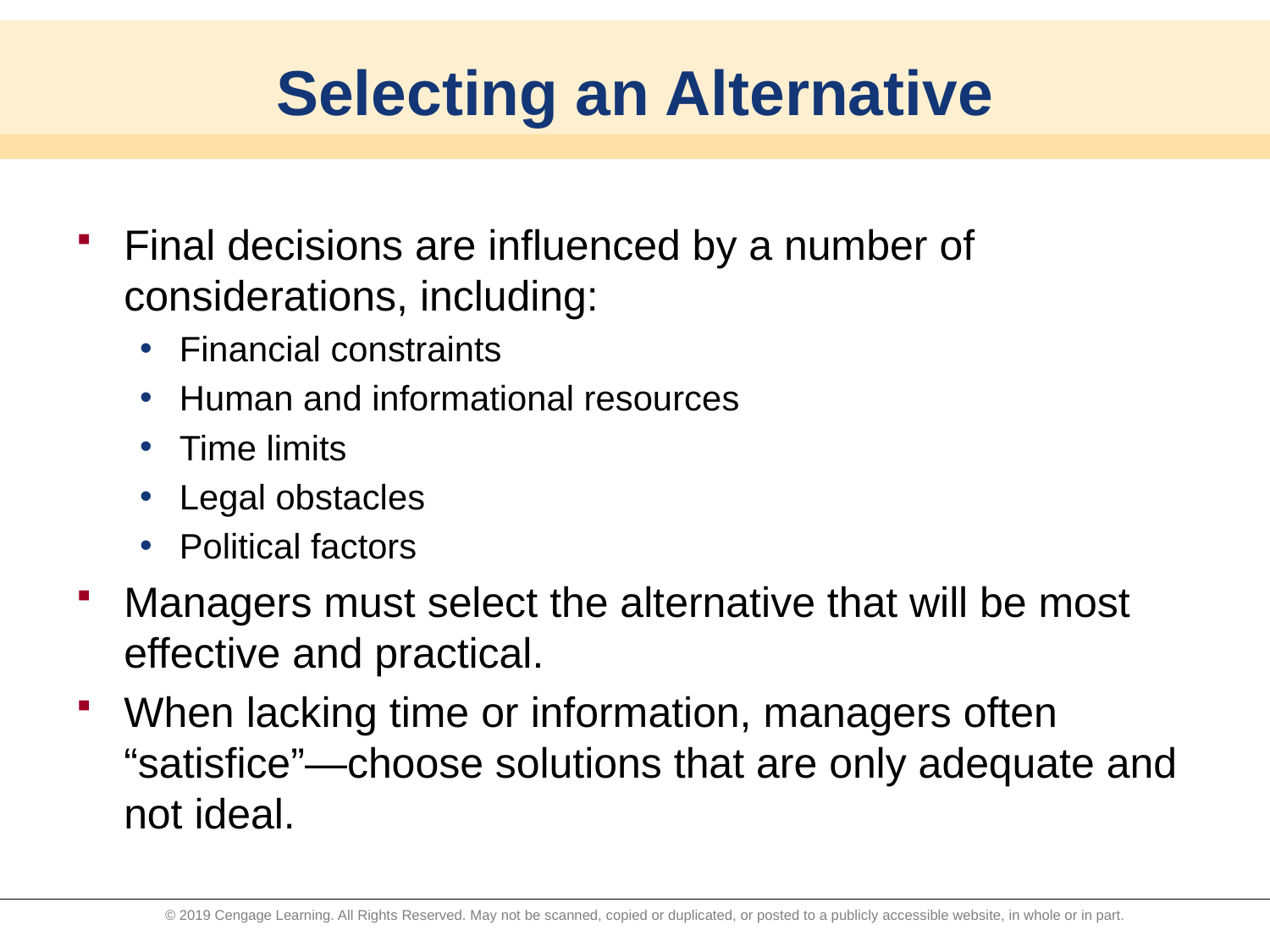

# Selecting an Alternative
Final decisions are influenced by a number of considerations, including:
Financial constraints
Human and informational resources
Time limits
Legal obstacles
Political factors
Managers must select the alternative that will be most effective and practical.
When lacking time or information, managers often “satisfice”—choose solutions that are only adequate and not ideal.